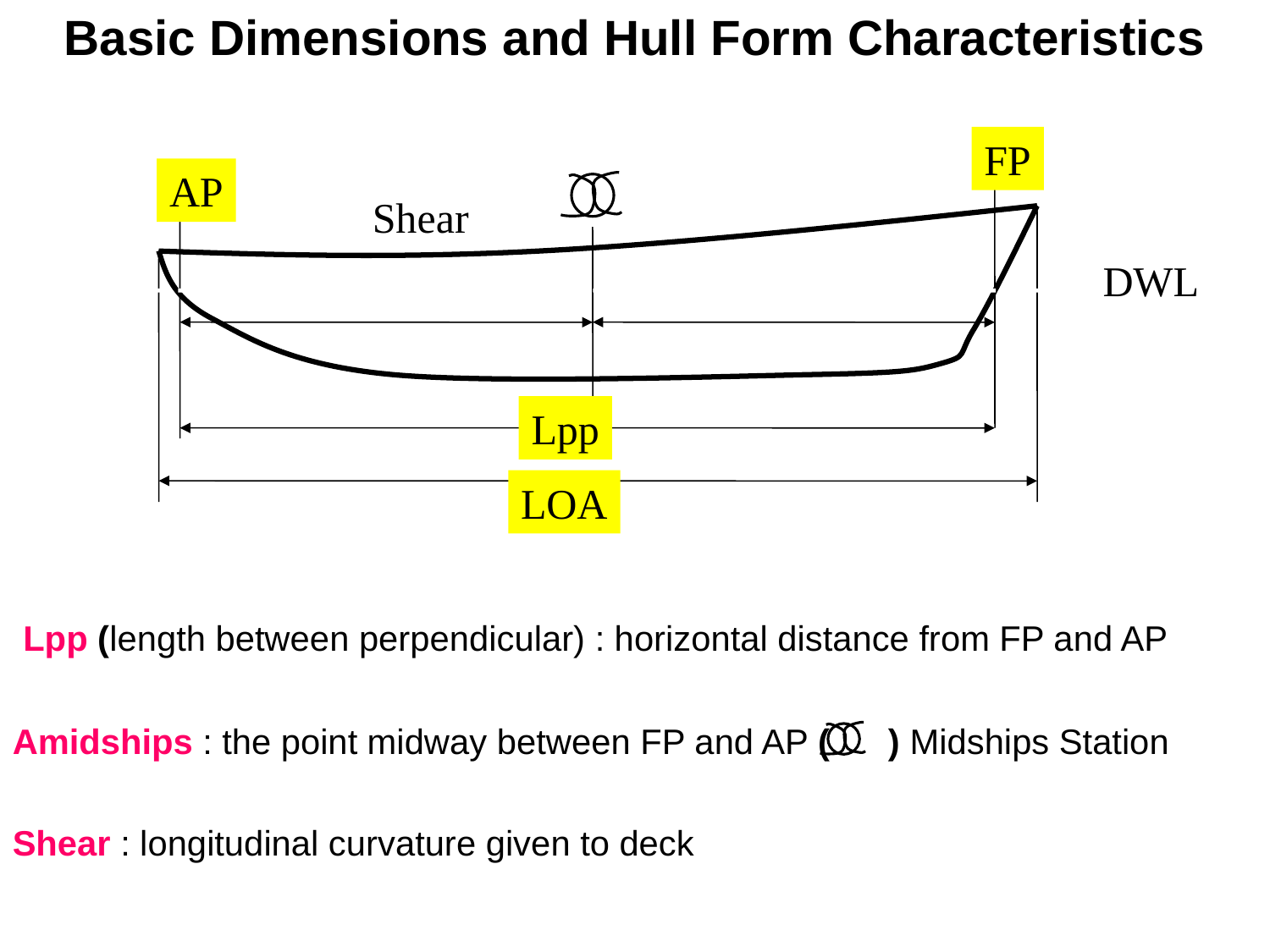

Basic Dimensions and Hull Form Characteristics
FP
AP

Shear

DWL

Lpp

LOA

 Lpp (length between perpendicular) : horizontal distance from FP and AP

Amidships : the point midway between FP and AP (      ) Midships Station

Shear : longitudinal curvature given to deck